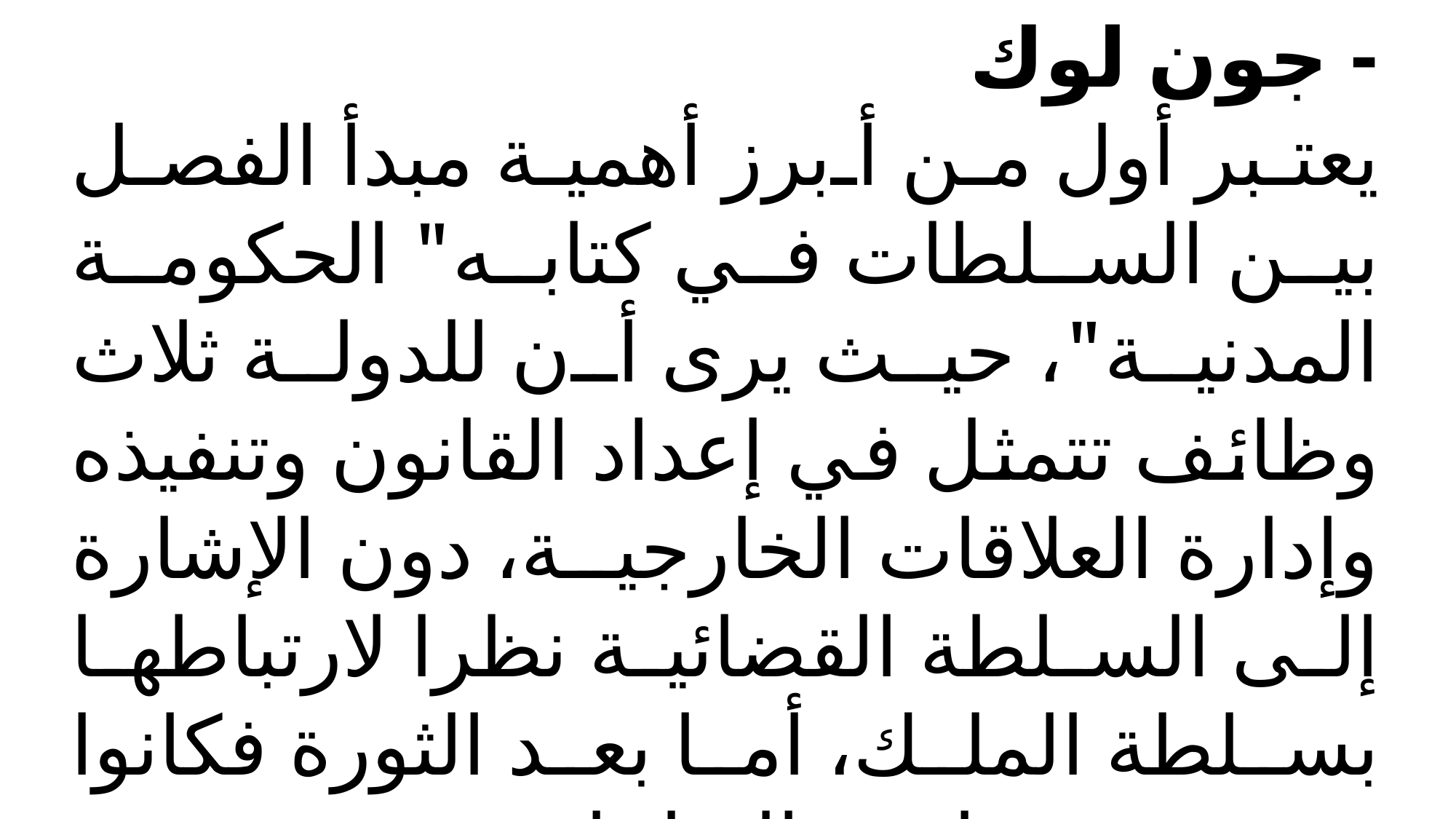

- جون لوك
يعتبر أول من أبرز أهمية مبدأ الفصل بين السلطات في كتابه" الحكومة المدنية"، حيث يرى أن للدولة ثلاث وظائف تتمثل في إعداد القانون وتنفيذه وإدارة العلاقات الخارجية، دون الإشارة إلى السلطة القضائية نظرا لارتباطها بسلطة الملك، أما بعد الثورة فكانوا يعينون من طرف البرلمان.